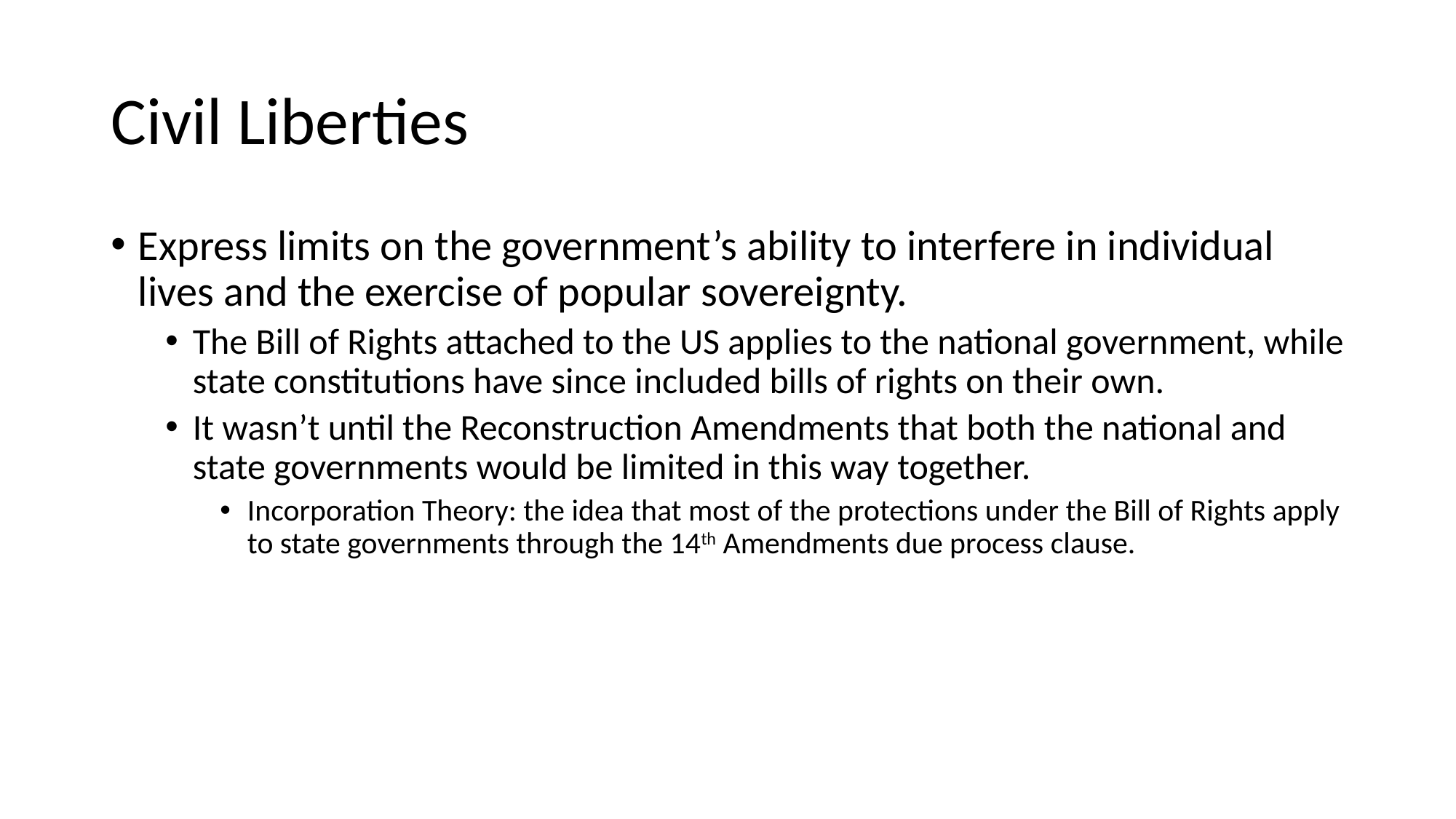

# Civil Liberties
Express limits on the government’s ability to interfere in individual lives and the exercise of popular sovereignty.
The Bill of Rights attached to the US applies to the national government, while state constitutions have since included bills of rights on their own.
It wasn’t until the Reconstruction Amendments that both the national and state governments would be limited in this way together.
Incorporation Theory: the idea that most of the protections under the Bill of Rights apply to state governments through the 14th Amendments due process clause.